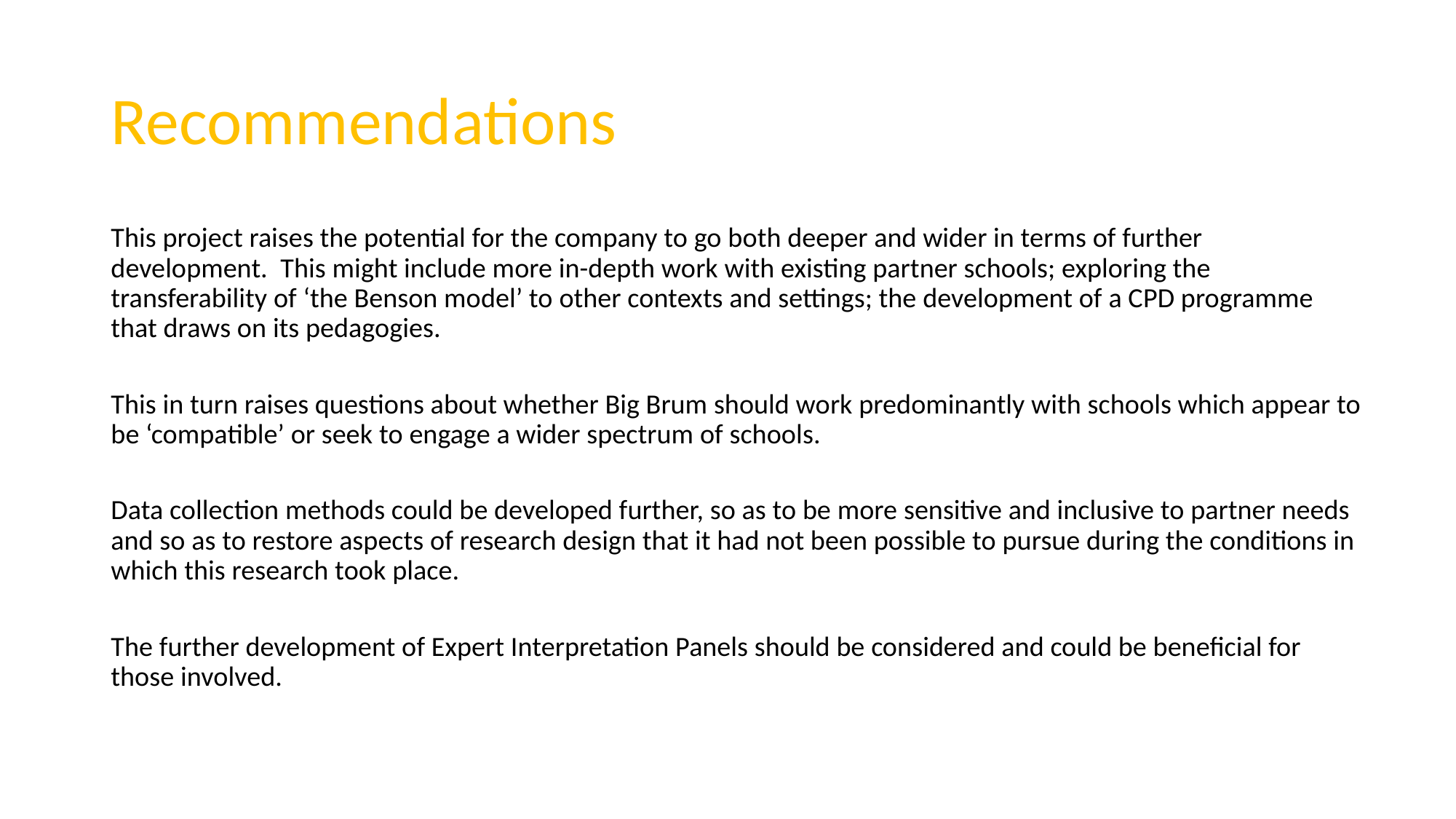

# Recommendations
This project raises the potential for the company to go both deeper and wider in terms of further development.  This might include more in-depth work with existing partner schools; exploring the transferability of ‘the Benson model’ to other contexts and settings; the development of a CPD programme that draws on its pedagogies.

This in turn raises questions about whether Big Brum should work predominantly with schools which appear to be ‘compatible’ or seek to engage a wider spectrum of schools.

Data collection methods could be developed further, so as to be more sensitive and inclusive to partner needs and so as to restore aspects of research design that it had not been possible to pursue during the conditions in which this research took place.

The further development of Expert Interpretation Panels should be considered and could be beneficial for those involved.